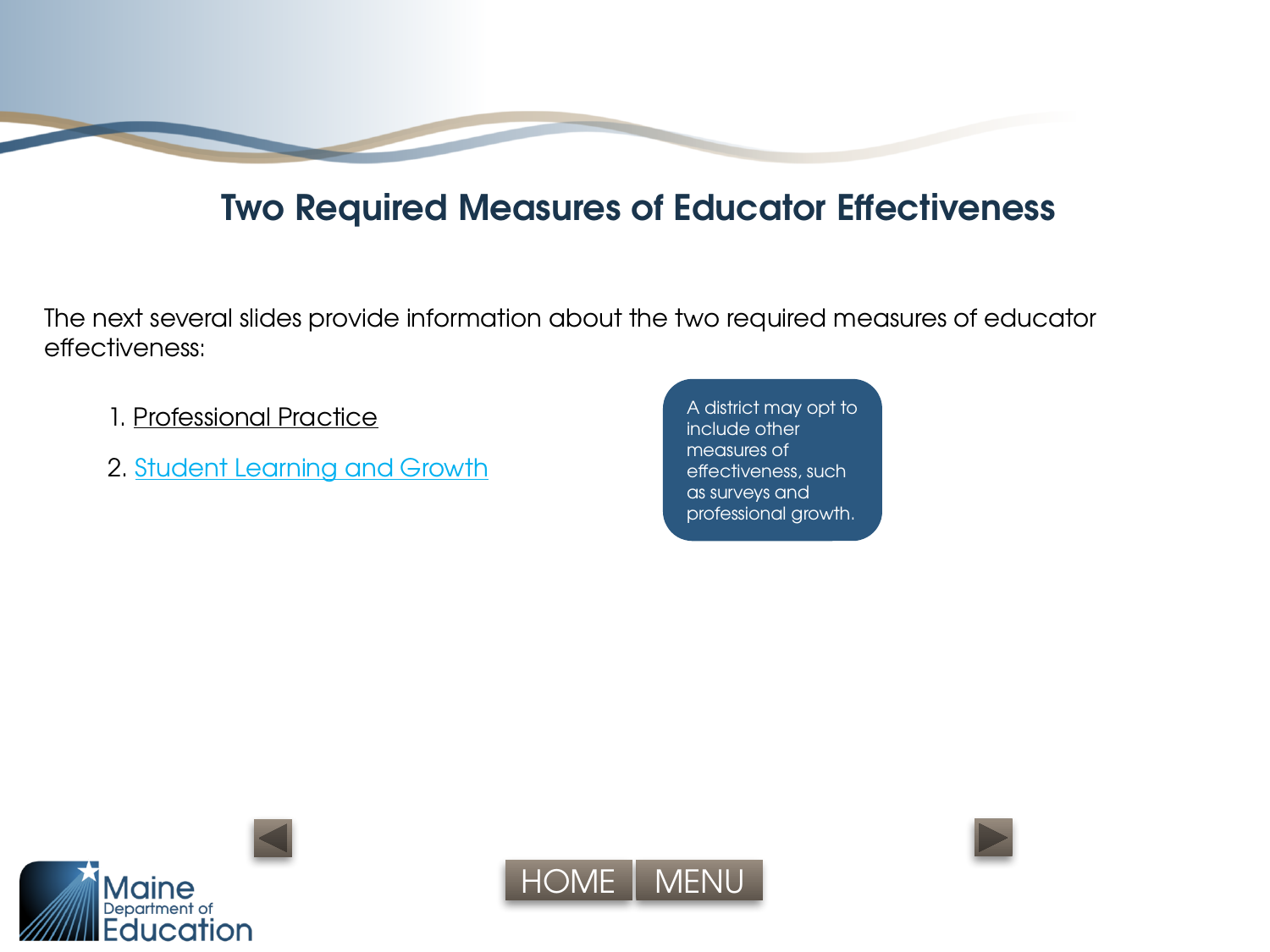

# Two Required Measures of Educator Effectiveness
The next several slides provide information about the two required measures of educator effectiveness:

1. Professional Practice
2. Student Learning and Growth

A district may opt to include other measures of effectiveness, such as surveys and professional growth.